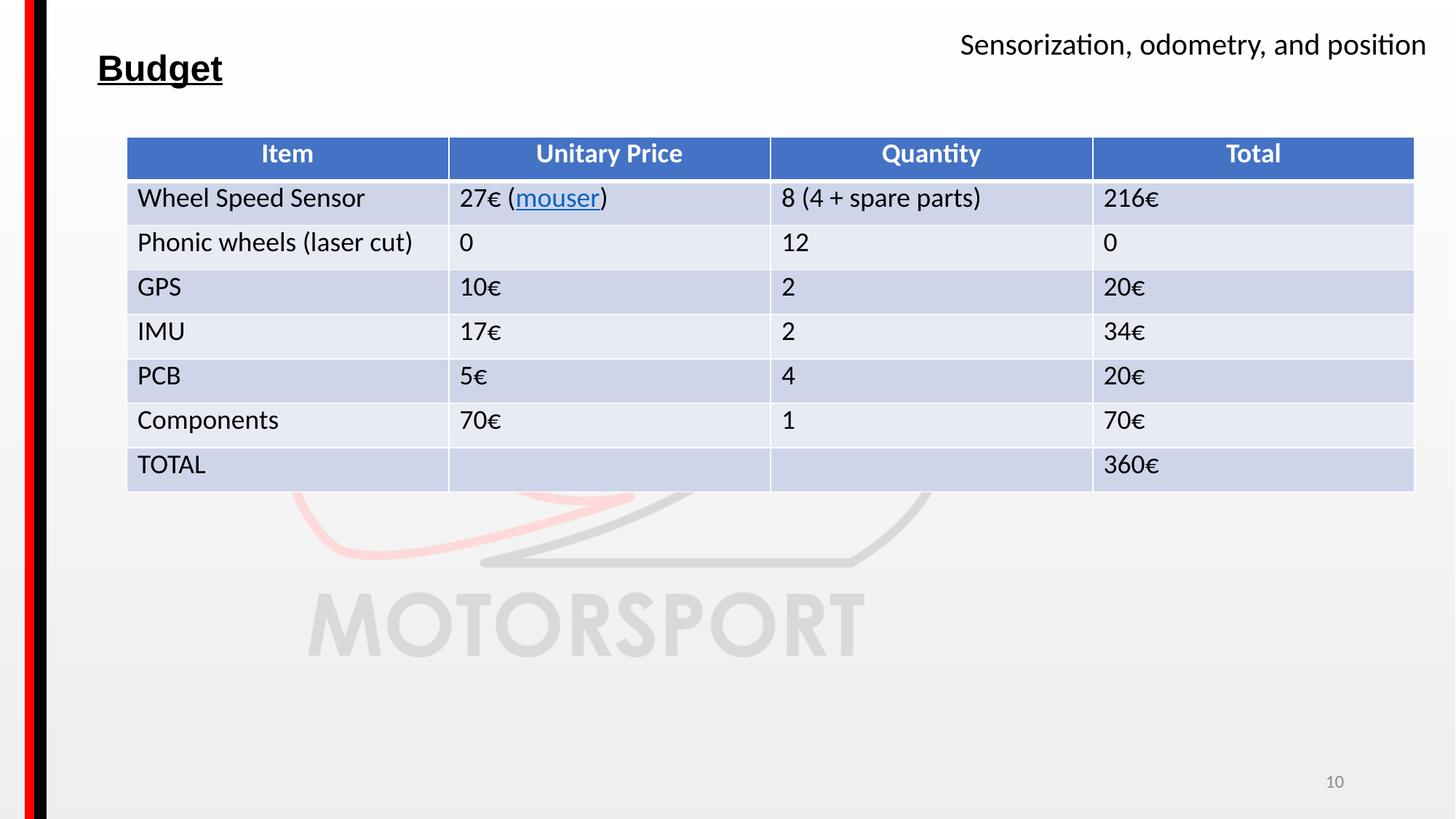

Sensorization, odometry, and position
Budget
| Item | Unitary Price | Quantity | Total |
| --- | --- | --- | --- |
| Wheel Speed Sensor | 27€ (mouser) | 8 (4 + spare parts) | 216€ |
| Phonic wheels (laser cut) | 0 | 12 | 0 |
| GPS | 10€ | 2 | 20€ |
| IMU | 17€ | 2 | 34€ |
| PCB | 5€ | 4 | 20€ |
| Components | 70€ | 1 | 70€ |
| TOTAL |  |  | 360€ |
10